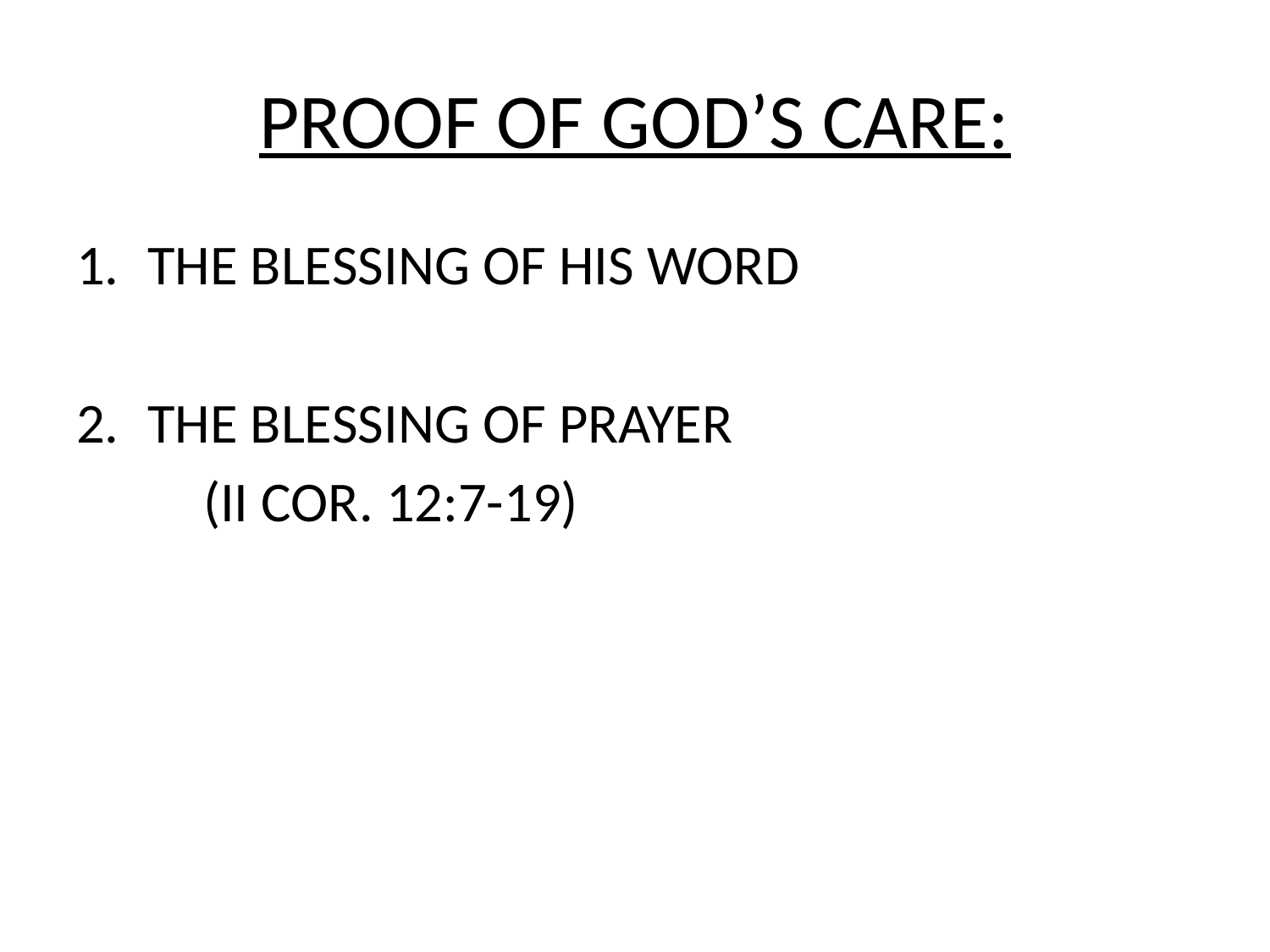

# PROOF OF GOD’S CARE:
THE BLESSING OF HIS WORD

THE BLESSING OF PRAYER
	(II COR. 12:7-19)